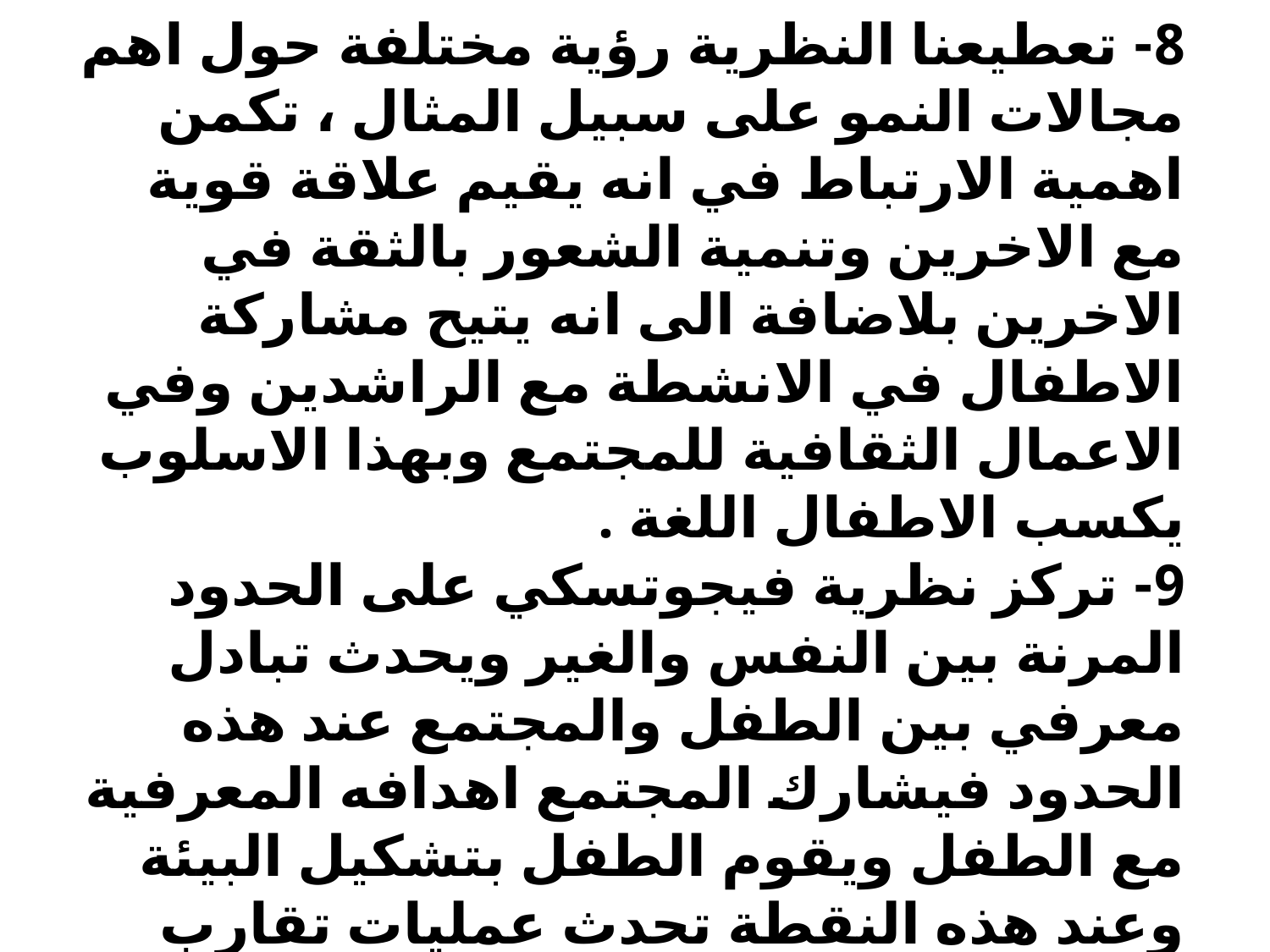

# 8- تعطيعنا النظرية رؤية مختلفة حول اهم مجالات النمو على سبيل المثال ، تكمن اهمية الارتباط في انه يقيم علاقة قوية مع الاخرين وتنمية الشعور بالثقة في الاخرين بلاضافة الى انه يتيح مشاركة الاطفال في الانشطة مع الراشدين وفي الاعمال الثقافية للمجتمع وبهذا الاسلوب يكسب الاطفال اللغة . 9- تركز نظرية فيجوتسكي على الحدود المرنة بين النفس والغير ويحدث تبادل معرفي بين الطفل والمجتمع عند هذه الحدود فيشارك المجتمع اهدافه المعرفية مع الطفل ويقوم الطفل بتشكيل البيئة وعند هذه النقطة تحدث عمليات تقارب النمو والتقمص وتدخل الميول .